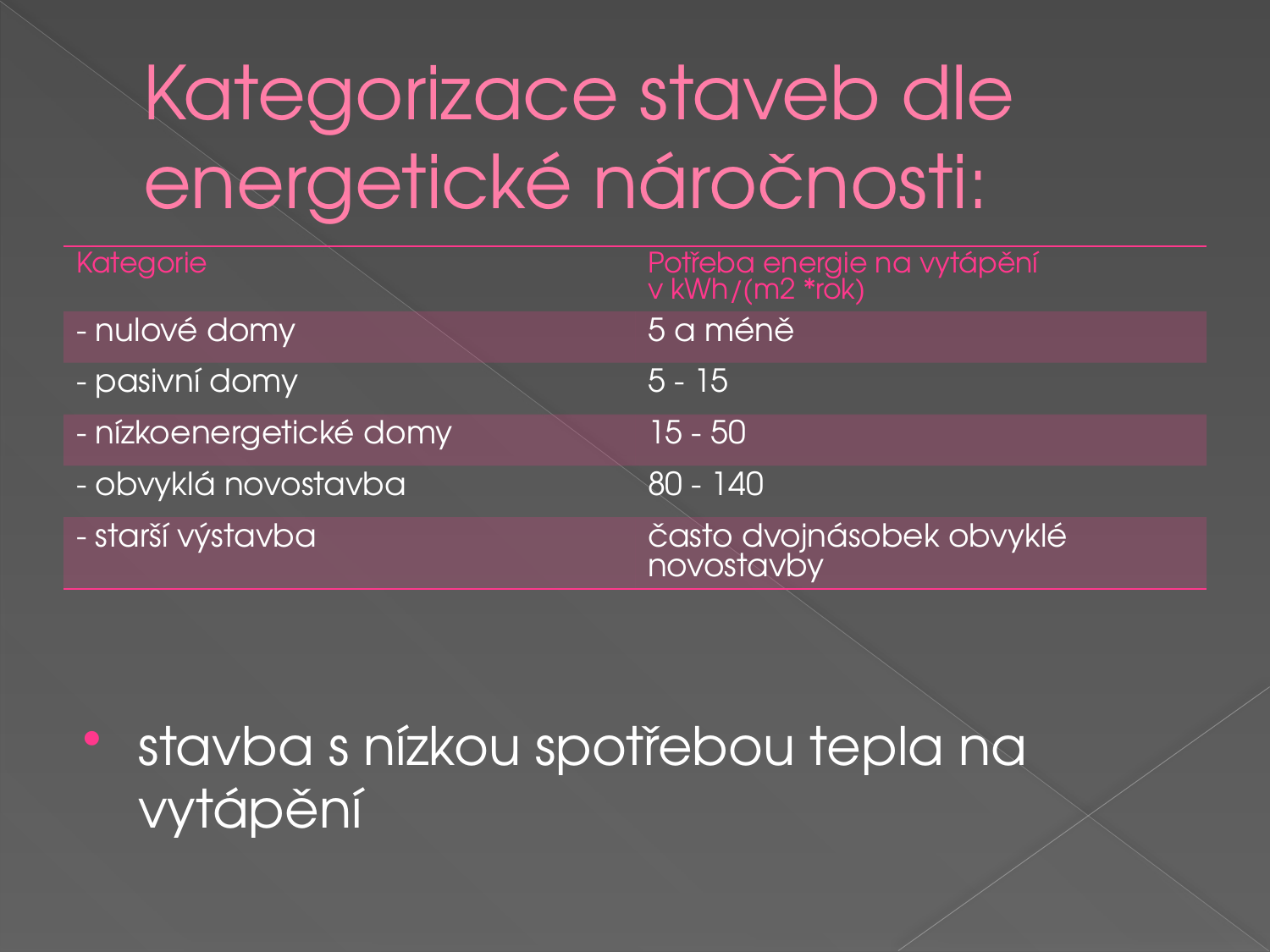

# Kategorizace staveb dle energetické náročnosti:
| Kategorie | Potřeba energie na vytápění v kWh/(m2 \*rok) |
| --- | --- |
| - nulové domy | 5 a méně |
| - pasivní domy | 5 - 15 |
| - nízkoenergetické domy | 15 - 50 |
| - obvyklá novostavba | 80 - 140 |
| - starší výstavba | často dvojnásobek obvyklé novostavby |
stavba s nízkou spotřebou tepla na vytápění